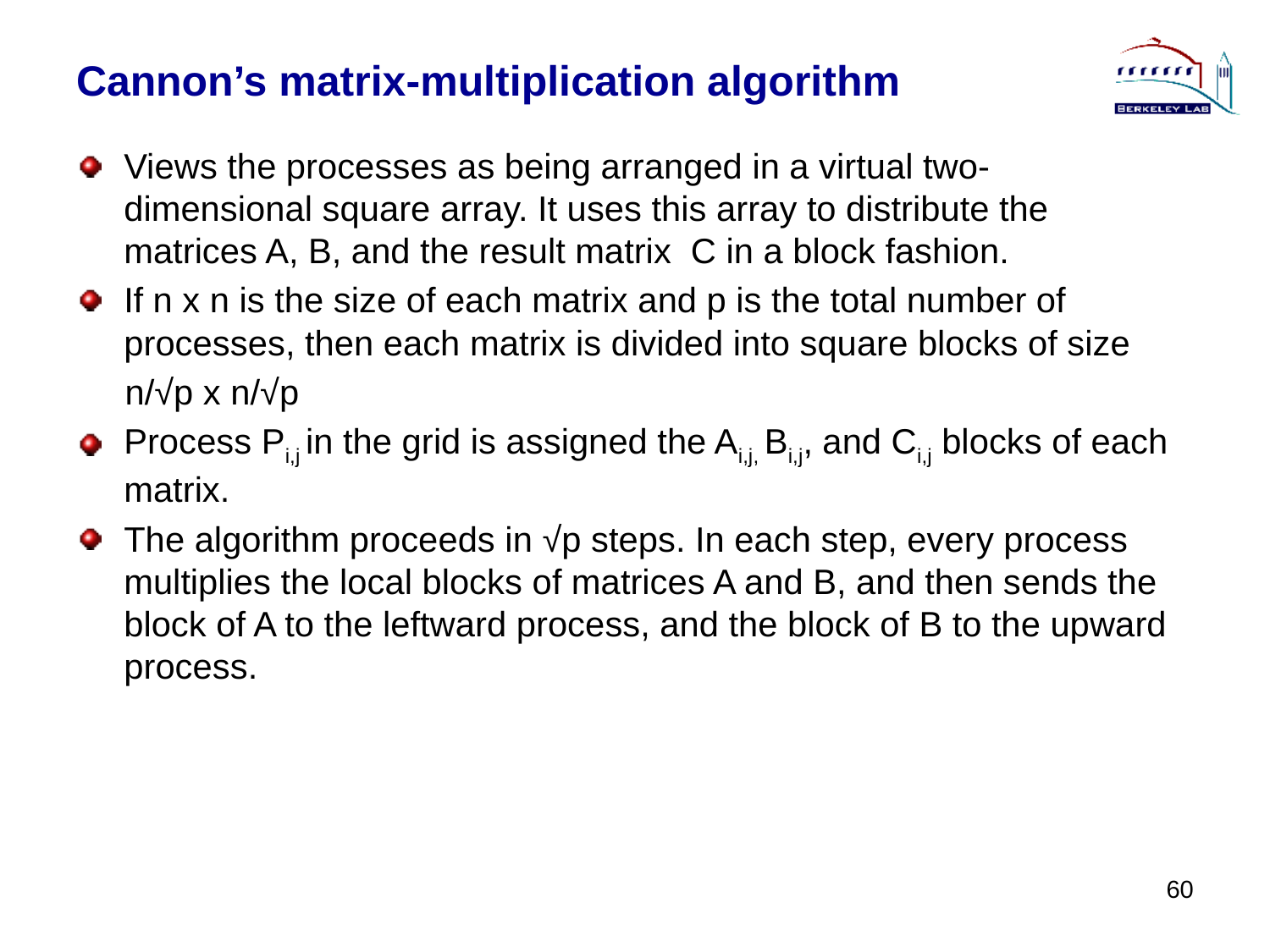

# Cannon’s matrix-multiplication algorithm
Views the processes as being arranged in a virtual two-dimensional square array. It uses this array to distribute the matrices A, B, and the result matrix  C in a block fashion.
If n x n is the size of each matrix and p is the total number of processes, then each matrix is divided into square blocks of size
     n/√p x n/√p
Process Pi,j in the grid is assigned the Ai,j, Bi,j, and Ci,j blocks of each matrix.
The algorithm proceeds in √p steps. In each step, every process multiplies the local blocks of matrices A and B, and then sends the block of A to the leftward process, and the block of B to the upward process.
60